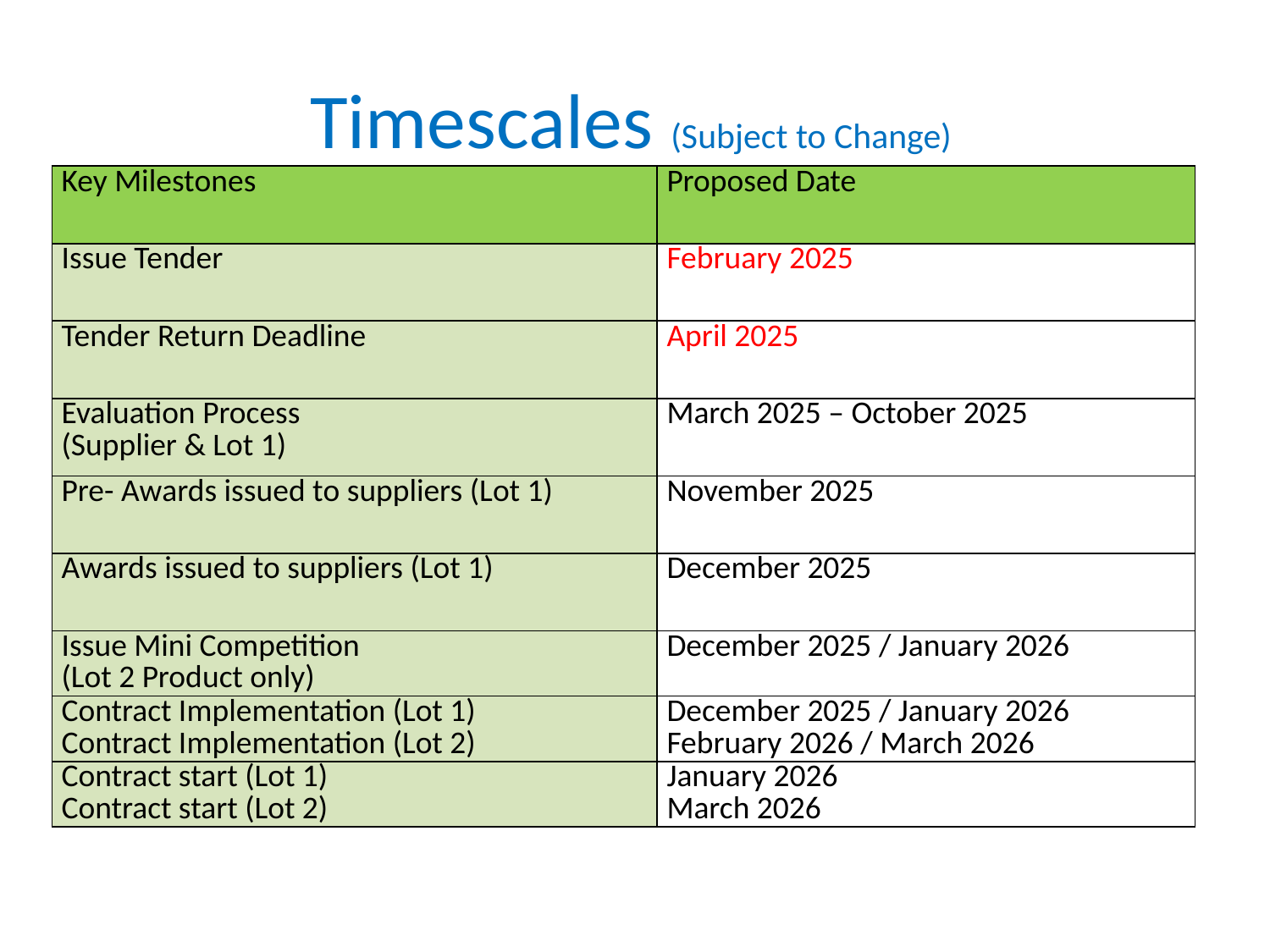

# Timescales (Subject to Change)
| Key Milestones | Proposed Date |
| --- | --- |
| Issue Tender | February 2025 |
| Tender Return Deadline | April 2025 |
| Evaluation Process (Supplier & Lot 1) | March 2025 – October 2025 |
| Pre- Awards issued to suppliers (Lot 1) | November 2025 |
| Awards issued to suppliers (Lot 1) | December 2025 |
| Issue Mini Competition (Lot 2 Product only) | December 2025 / January 2026 |
| Contract Implementation (Lot 1) Contract Implementation (Lot 2) | December 2025 / January 2026 February 2026 / March 2026 |
| Contract start (Lot 1) Contract start (Lot 2) | January 2026 March 2026 |